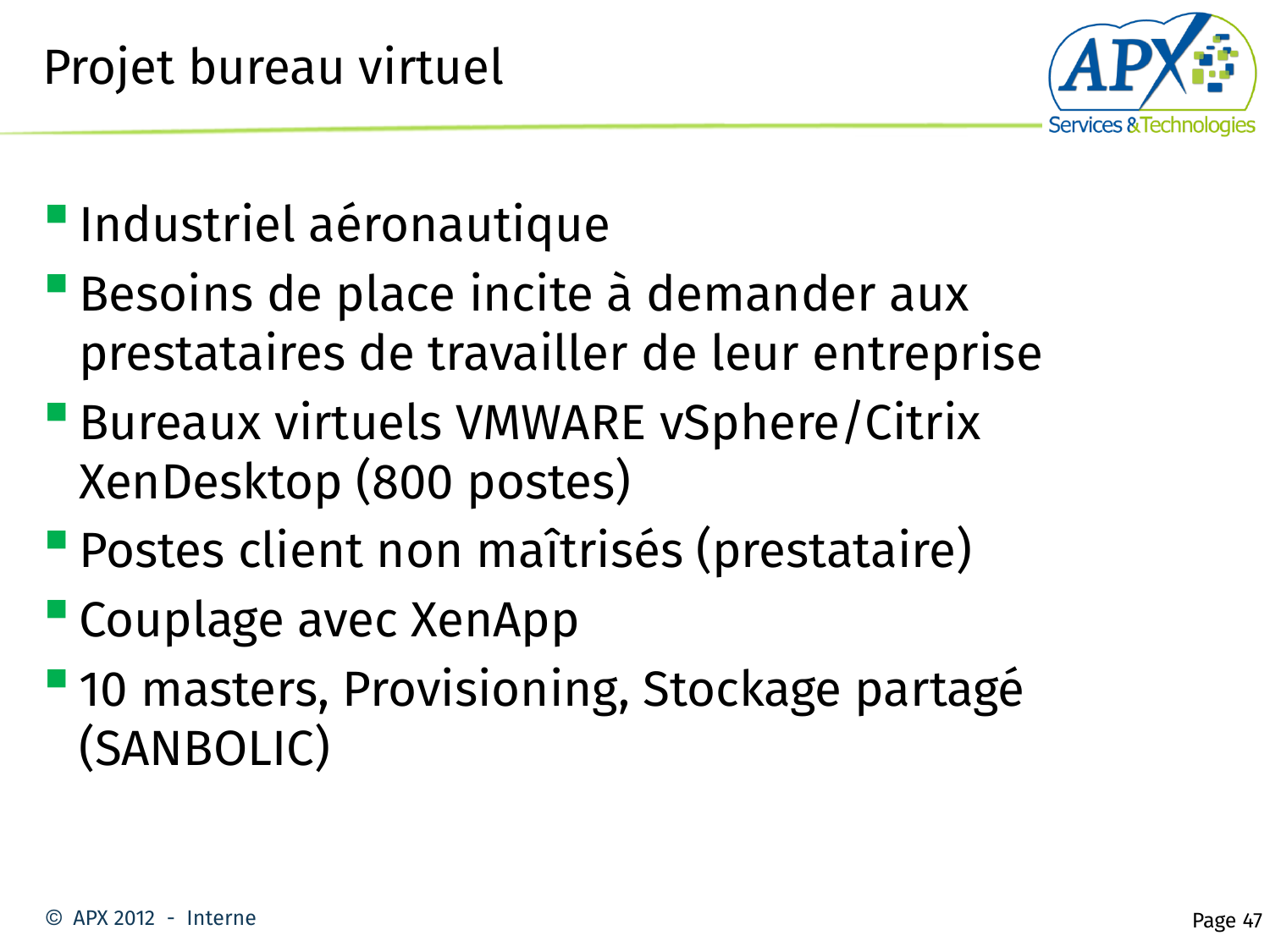

# Projet bureau virtuel
Industriel aéronautique
Besoins de place incite à demander aux prestataires de travailler de leur entreprise
Bureaux virtuels VMWARE vSphere/Citrix XenDesktop (800 postes)
Postes client non maîtrisés (prestataire)
Couplage avec XenApp
10 masters, Provisioning, Stockage partagé (SANBOLIC)